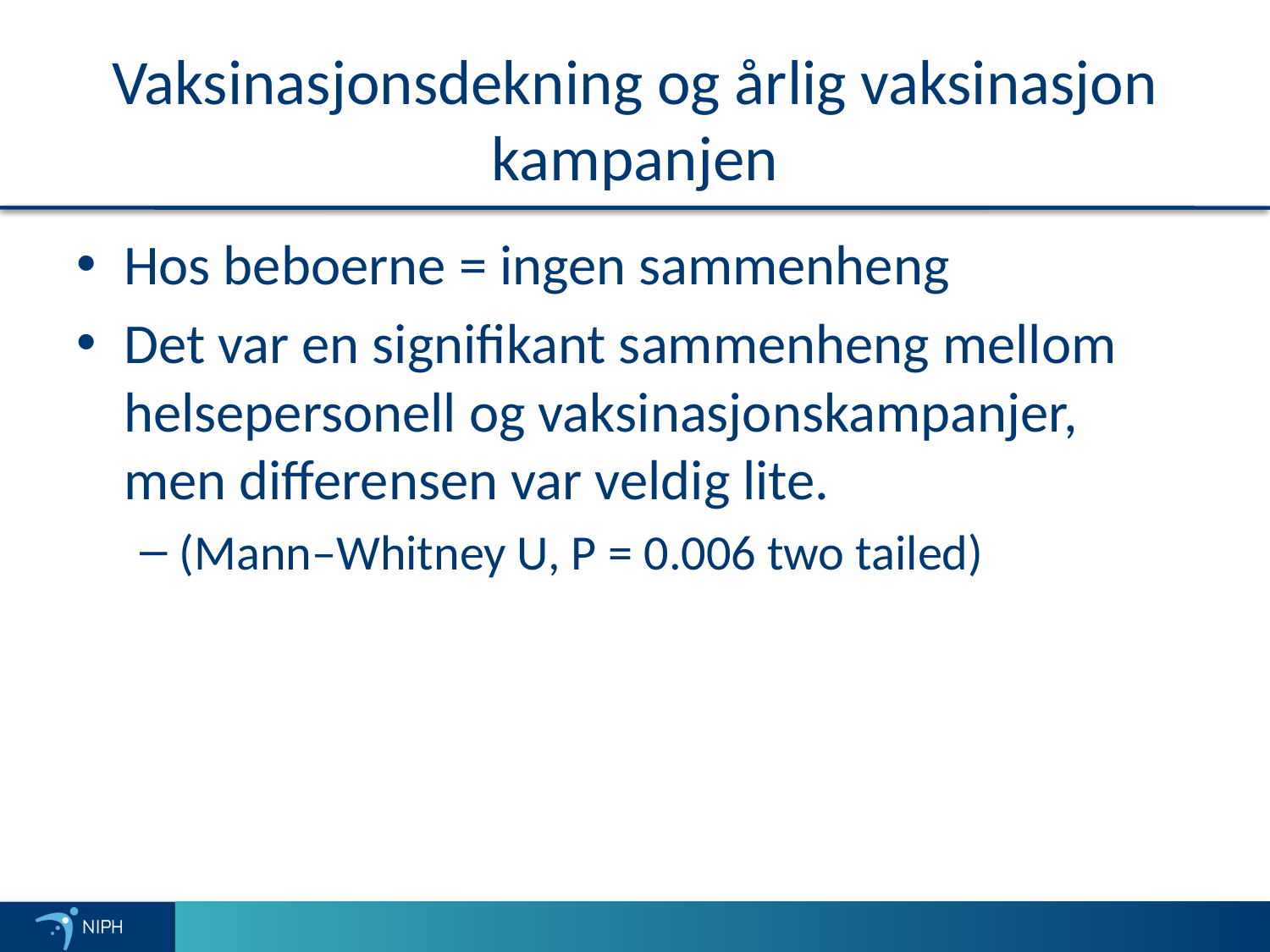

# Vaksinasjonsdekning og årlig vaksinasjon kampanjen
Hos beboerne = ingen sammenheng
Det var en signifikant sammenheng mellom helsepersonell og vaksinasjonskampanjer, men differensen var veldig lite.
(Mann–Whitney U, P = 0.006 two tailed)